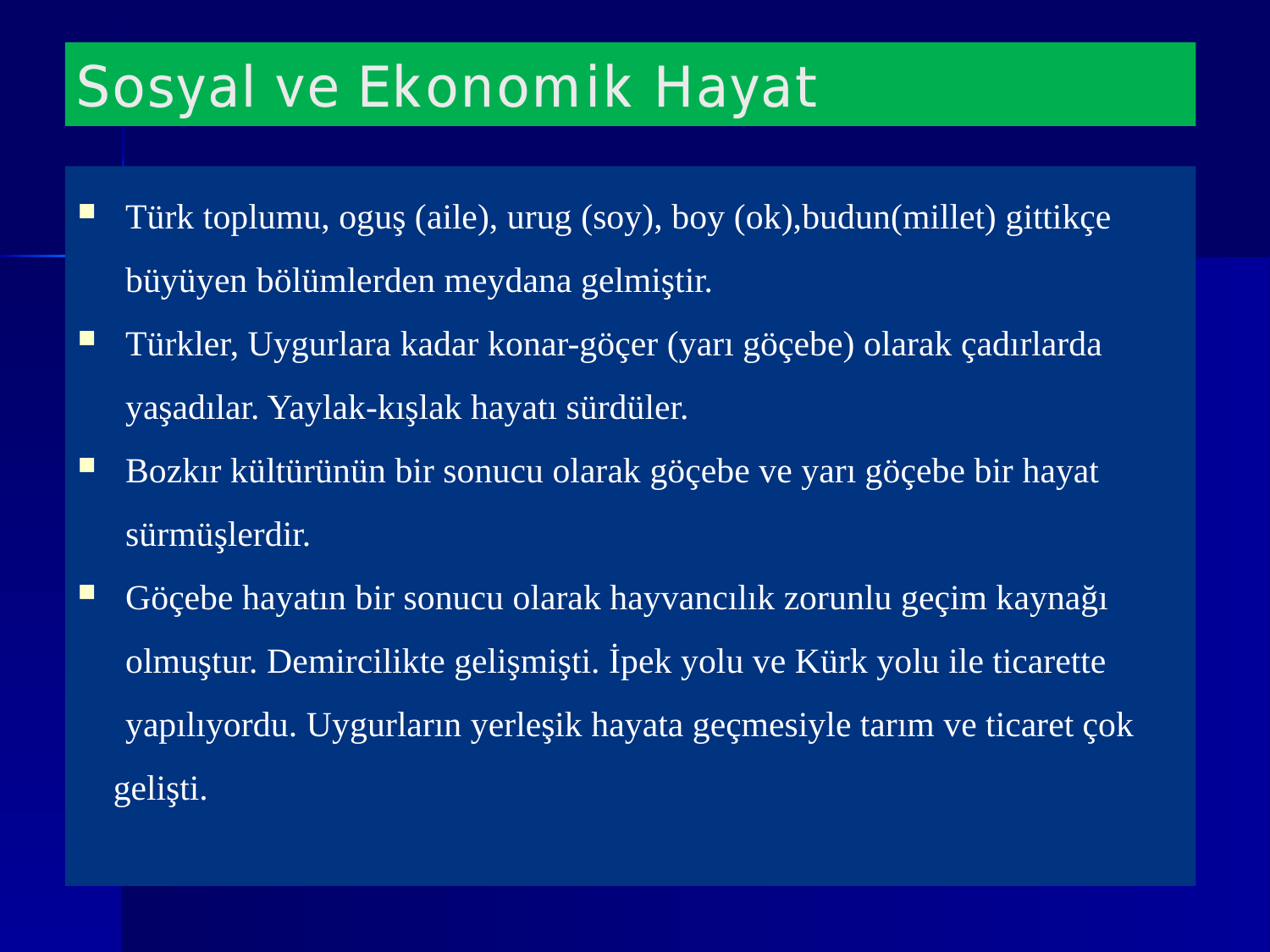

# Sosyal ve Ekonomik Hayat
Türk toplumu, oguş (aile), urug (soy), boy (ok),budun(millet) gittikçe büyüyen bölümlerden meydana gelmiştir.
Türkler, Uygurlara kadar konar-göçer (yarı göçebe) olarak çadırlarda yaşadılar. Yaylak-kışlak hayatı sürdüler.
Bozkır kültürünün bir sonucu olarak göçebe ve yarı göçebe bir hayat sürmüşlerdir.
Göçebe hayatın bir sonucu olarak hayvancılık zorunlu geçim kaynağı olmuştur. Demircilikte gelişmişti. İpek yolu ve Kürk yolu ile ticarette yapılıyordu. Uygurların yerleşik hayata geçmesiyle tarım ve ticaret çok
    gelişti.